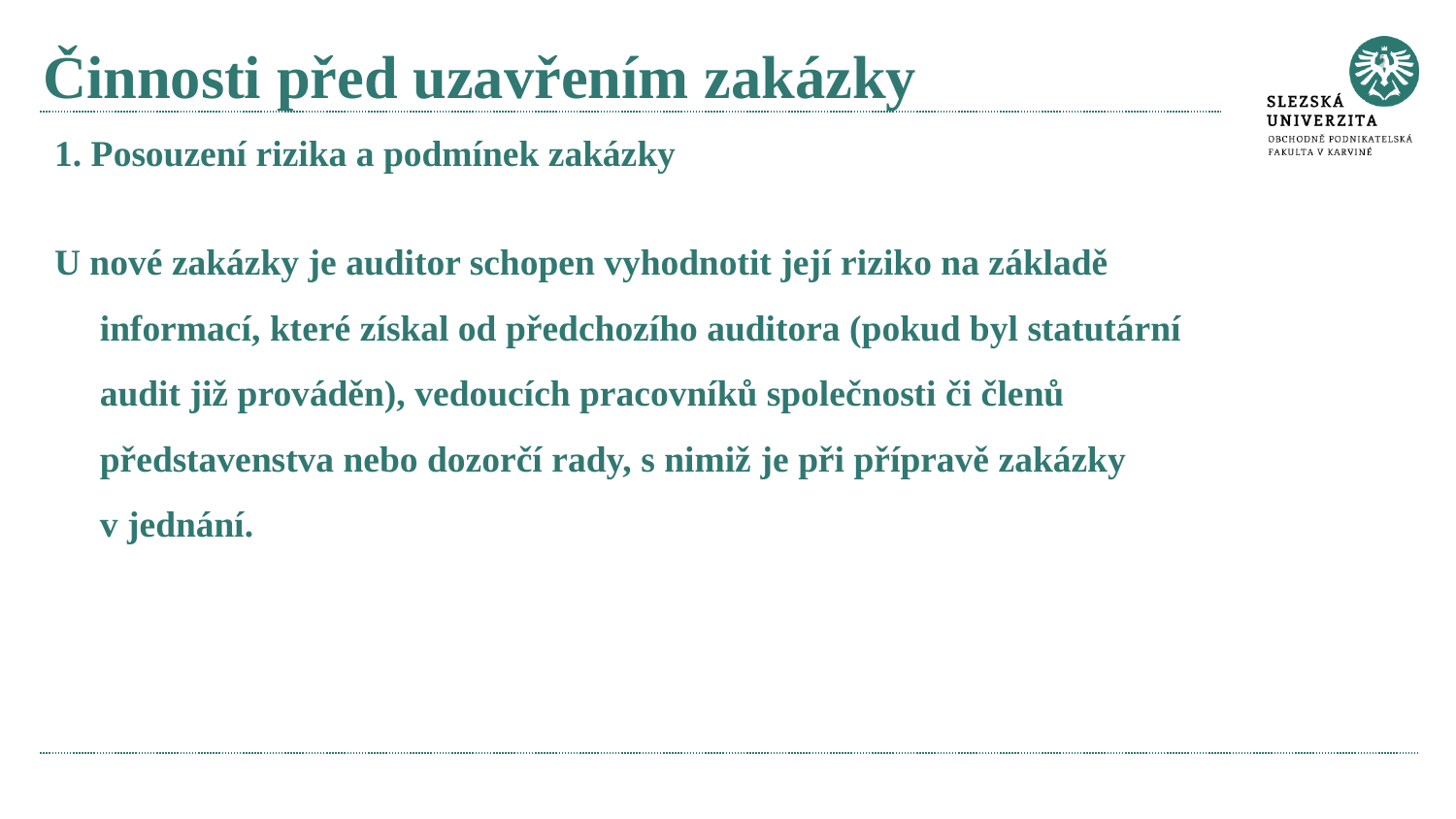

# Činnosti před uzavřením zakázky
1. Posouzení rizika a podmínek zakázky

U nové zakázky je auditor schopen vyhodnotit její riziko na základě informací, které získal od předchozího auditora (pokud byl statutární audit již prováděn), vedoucích pracovníků společnosti či členů představenstva nebo dozorčí rady, s nimiž je při přípravě zakázky
v jednání.